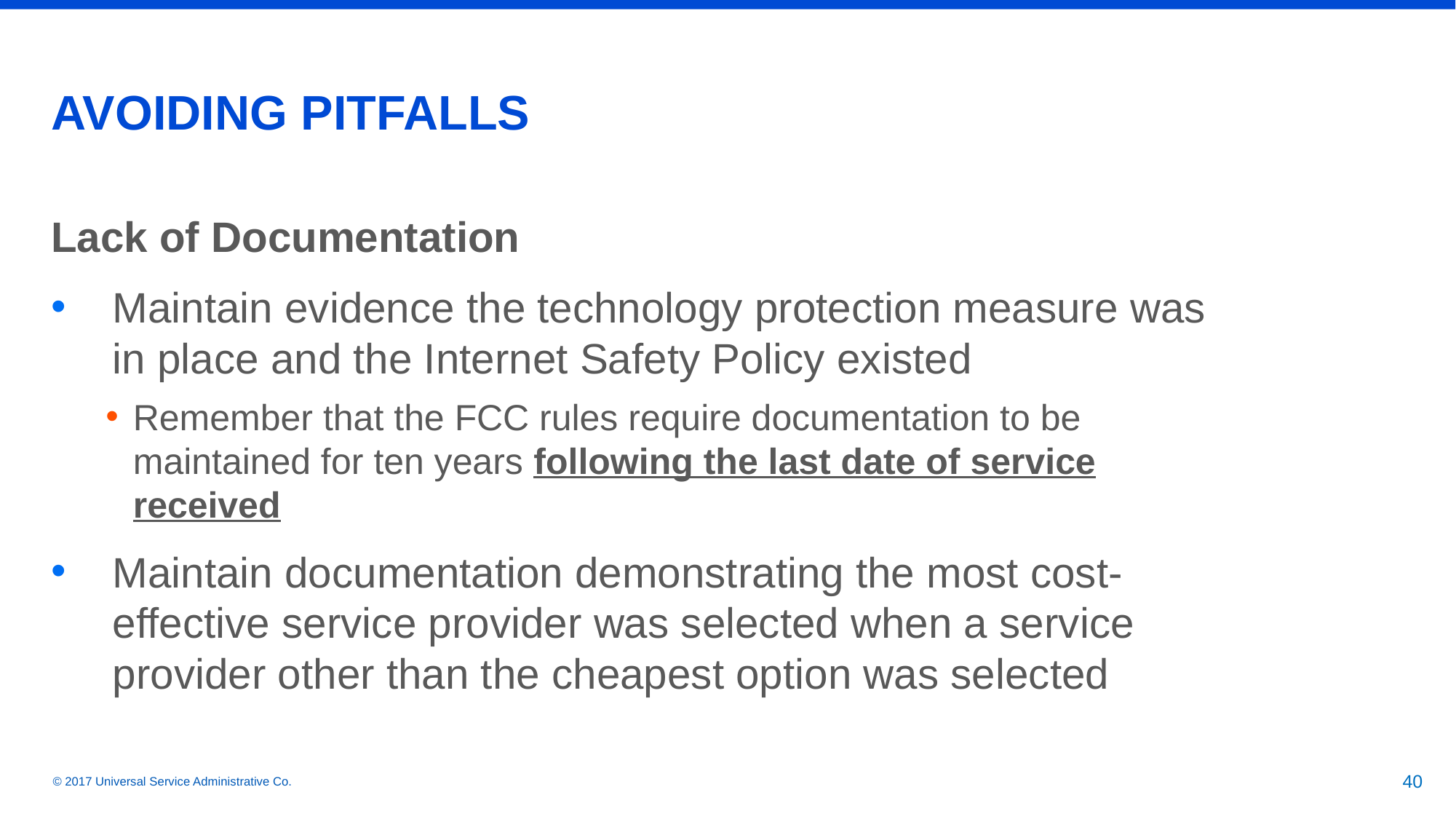

# AVOIDING PITFALLS
Lack of Documentation
Maintain evidence the technology protection measure was in place and the Internet Safety Policy existed
Remember that the FCC rules require documentation to be maintained for ten years following the last date of service received
Maintain documentation demonstrating the most cost-effective service provider was selected when a service provider other than the cheapest option was selected
© 2017 Universal Service Administrative Co.
40